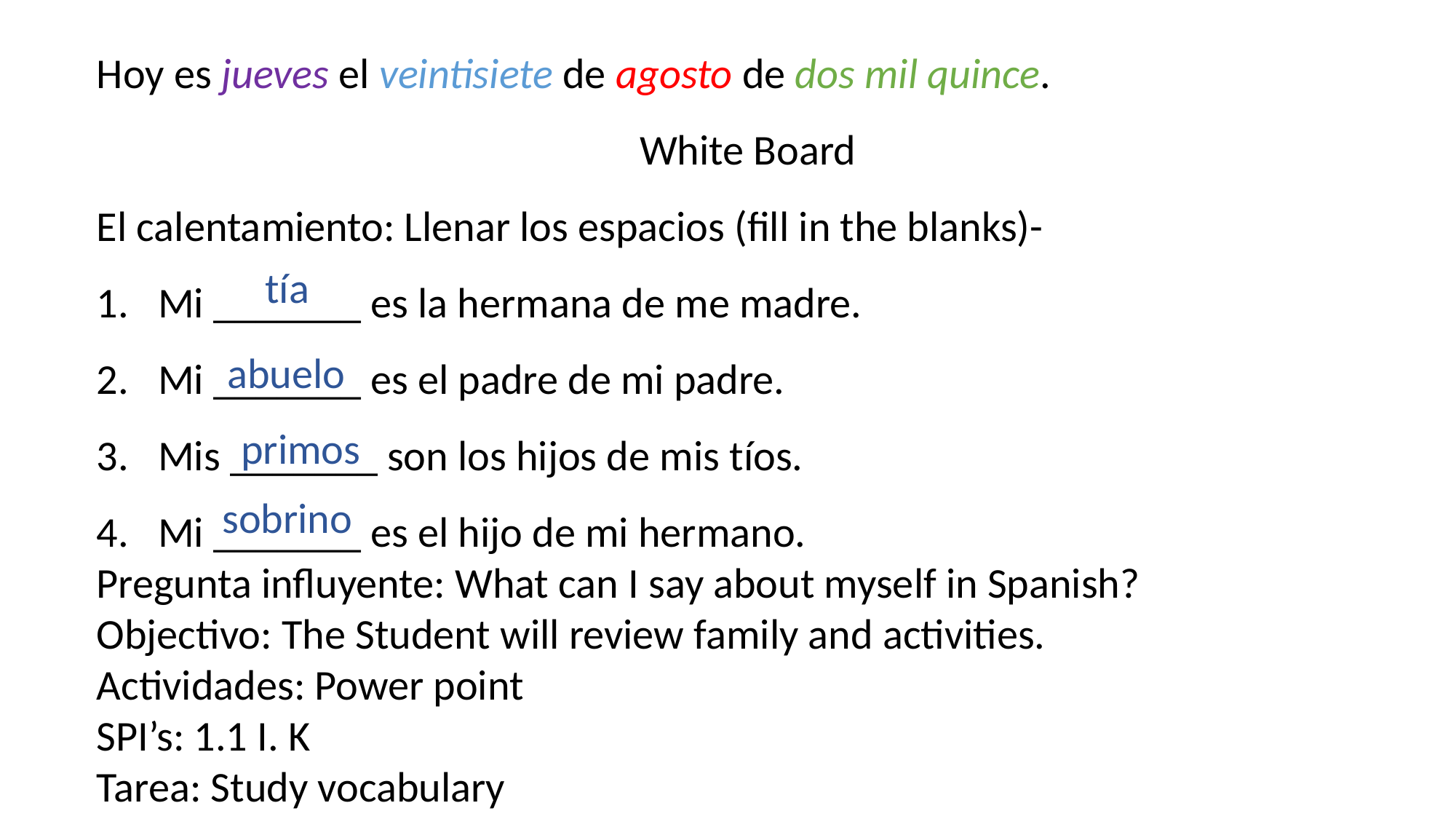

Hoy es jueves el veintisiete de agosto de dos mil quince.
White Board
El calentamiento: Llenar los espacios (fill in the blanks)-
Mi _______ es la hermana de me madre.
Mi _______ es el padre de mi padre.
Mis _______ son los hijos de mis tíos.
Mi _______ es el hijo de mi hermano.
Pregunta influyente: What can I say about myself in Spanish?
Objectivo: The Student will review family and activities.
Actividades: Power point
SPI’s: 1.1 I. K
Tarea: Study vocabulary
tía
abuelo
primos
sobrino